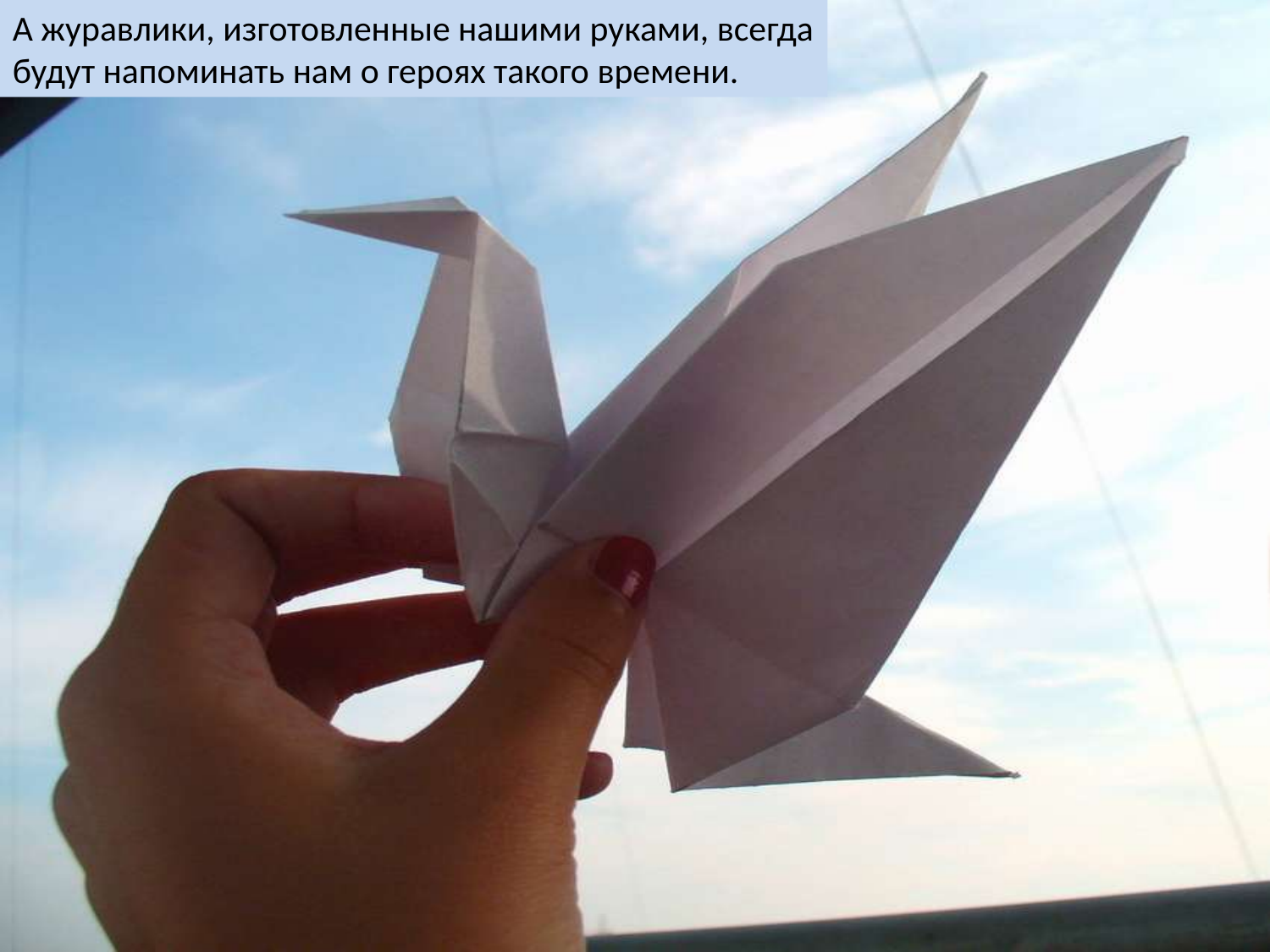

А журавлики, изготовленные нашими руками, всегда будут напоминать нам о героях такого времени.